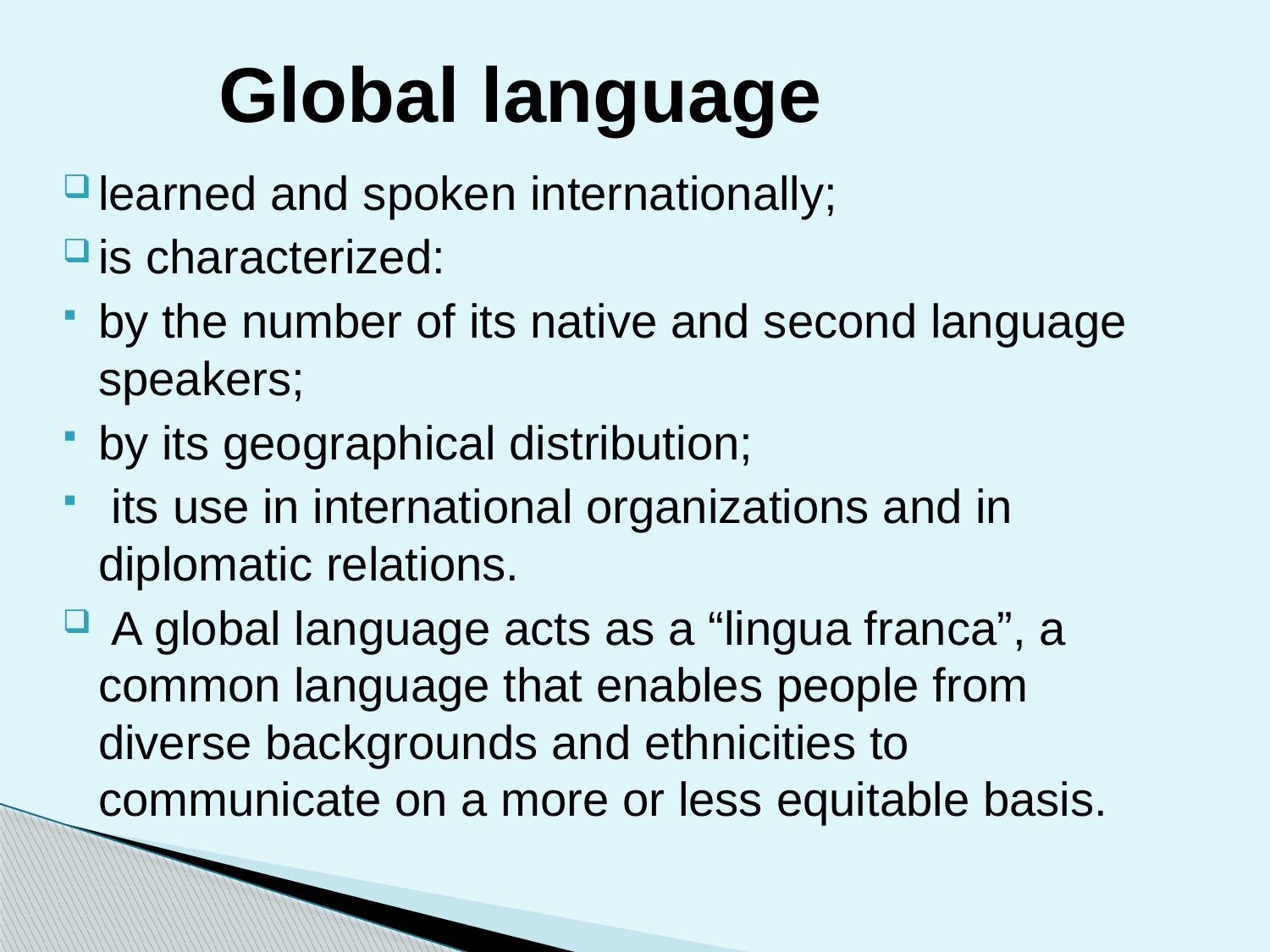

# Global language
learned and spoken internationally;
is characterized:
by the number of its native and second language speakers;
by its geographical distribution;
 its use in international organizations and in diplomatic relations.
 A global language acts as a “lingua franca”, a common language that enables people from diverse backgrounds and ethnicities to communicate on a more or less equitable basis.